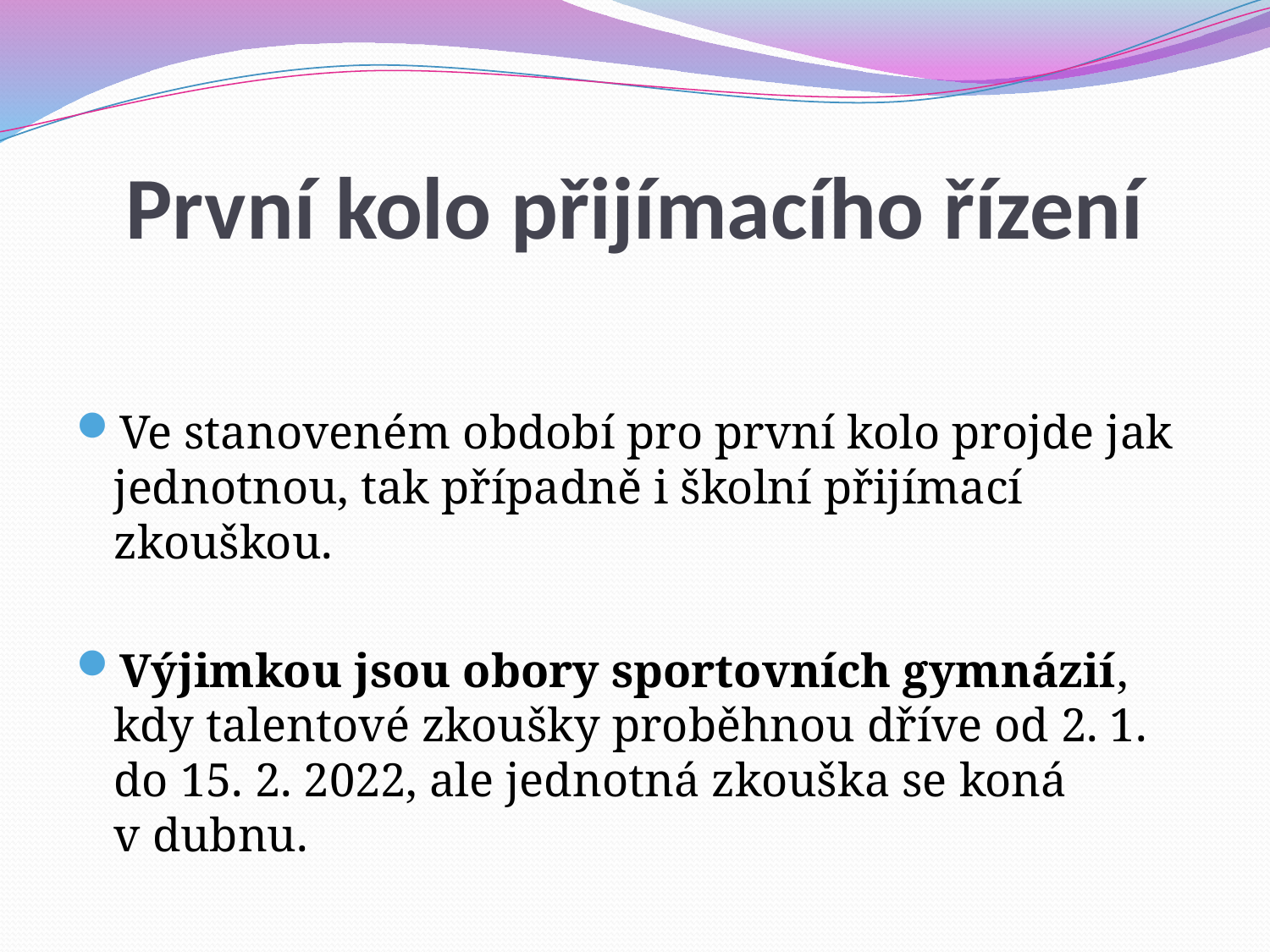

# První kolo přijímacího řízení

Ve stanoveném období pro první kolo projde jak jednotnou, tak případně i školní přijímací zkouškou.

Výjimkou jsou obory sportovních gymnázií, kdy talentové zkoušky proběhnou dříve od 2. 1. do 15. 2. 2022, ale jednotná zkouška se koná v dubnu.